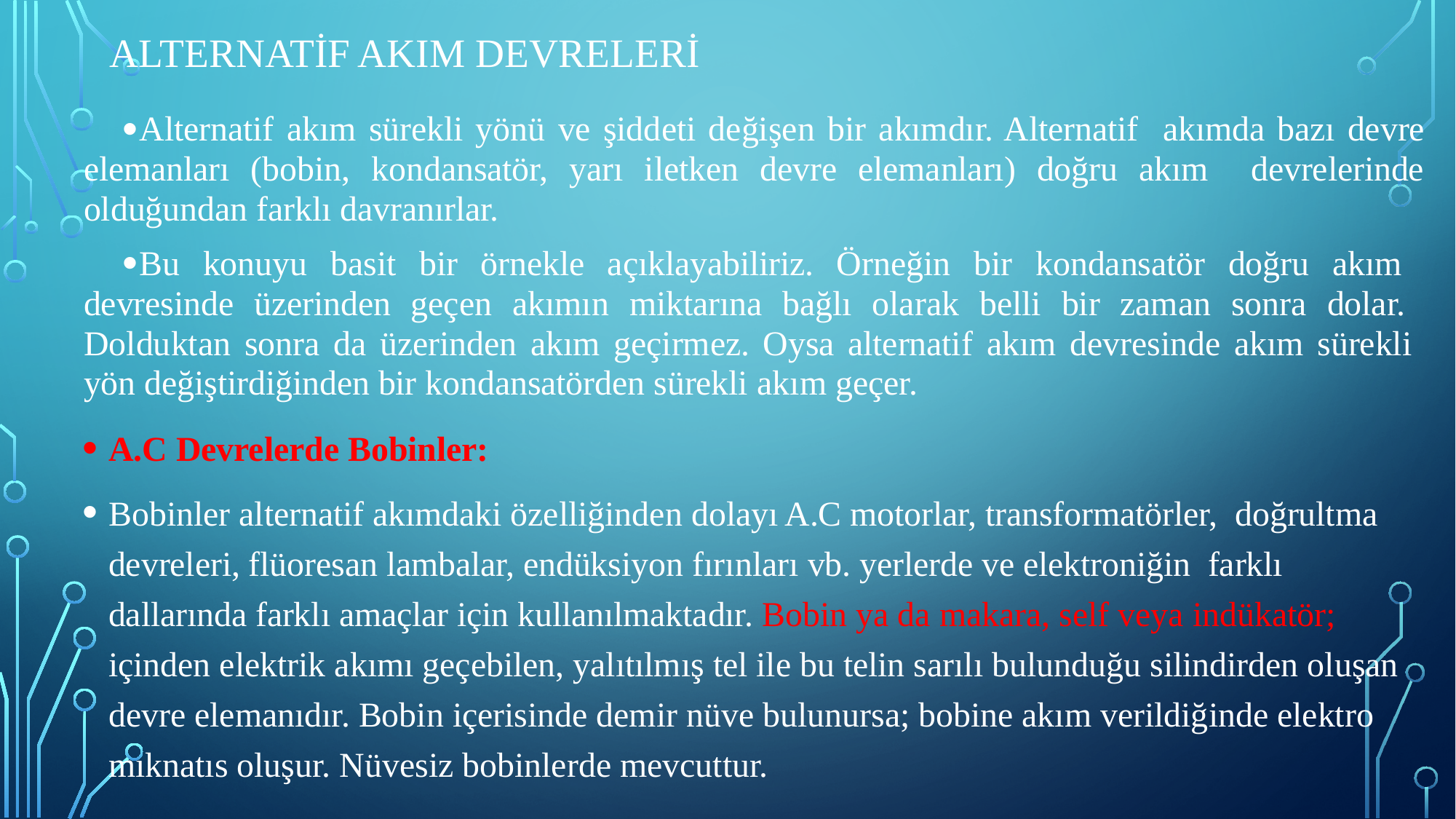

# Alternatif akım devreleri
Alternatif akım sürekli yönü ve şiddeti değişen bir akımdır. Alternatif  akımda bazı devre elemanları (bobin, kondansatör, yarı iletken devre elemanları) doğru akım  devrelerinde olduğundan farklı davranırlar.
Bu konuyu basit bir örnekle açıklayabiliriz. Örneğin bir kondansatör doğru akım  devresinde üzerinden geçen akımın miktarına bağlı olarak belli bir zaman sonra dolar.  Dolduktan sonra da üzerinden akım geçirmez. Oysa alternatif akım devresinde akım sürekli  yön değiştirdiğinden bir kondansatörden sürekli akım geçer.
A.C Devrelerde Bobinler:
Bobinler alternatif akımdaki özelliğinden dolayı A.C motorlar, transformatörler,  doğrultma devreleri, flüoresan lambalar, endüksiyon fırınları vb. yerlerde ve elektroniğin  farklı dallarında farklı amaçlar için kullanılmaktadır. Bobin ya da makara, self veya indükatör; içinden elektrik akımı geçebilen, yalıtılmış tel ile bu telin sarılı bulunduğu silindirden oluşan devre elemanıdır. Bobin içerisinde demir nüve bulunursa; bobine akım verildiğinde elektro mıknatıs oluşur. Nüvesiz bobinlerde mevcuttur.